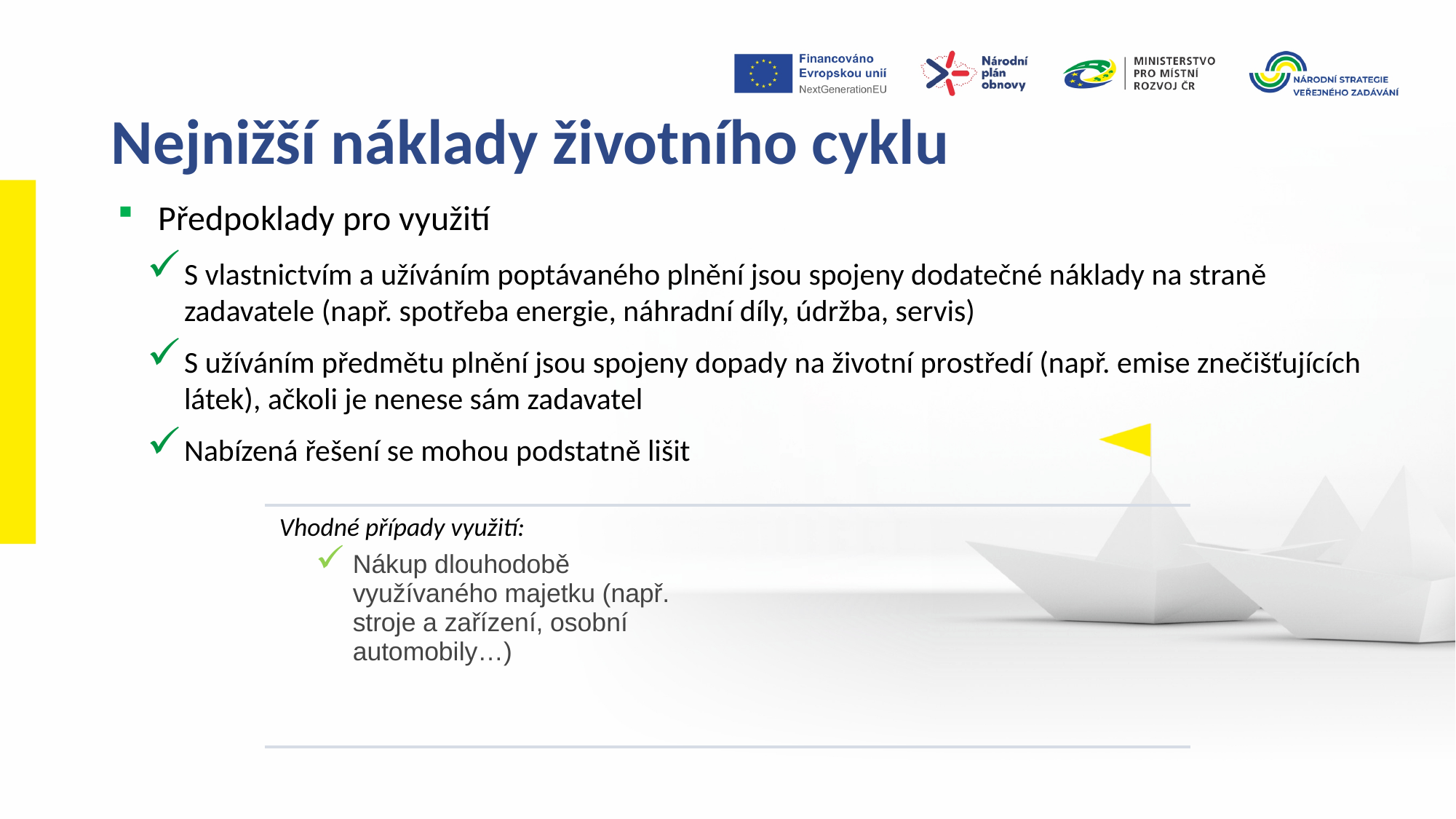

Nejnižší náklady životního cyklu

Předpoklady pro využití
S vlastnictvím a užíváním poptávaného plnění jsou spojeny dodatečné náklady na straně zadavatele (např. spotřeba energie, náhradní díly, údržba, servis)
S užíváním předmětu plnění jsou spojeny dopady na životní prostředí (např. emise znečišťujících látek), ačkoli je nenese sám zadavatel
Nabízená řešení se mohou podstatně lišit

| Vhodné případy využití: Nákup dlouhodobě využívaného majetku (např. stroje a zařízení, osobní automobily…) |  |
| --- | --- |